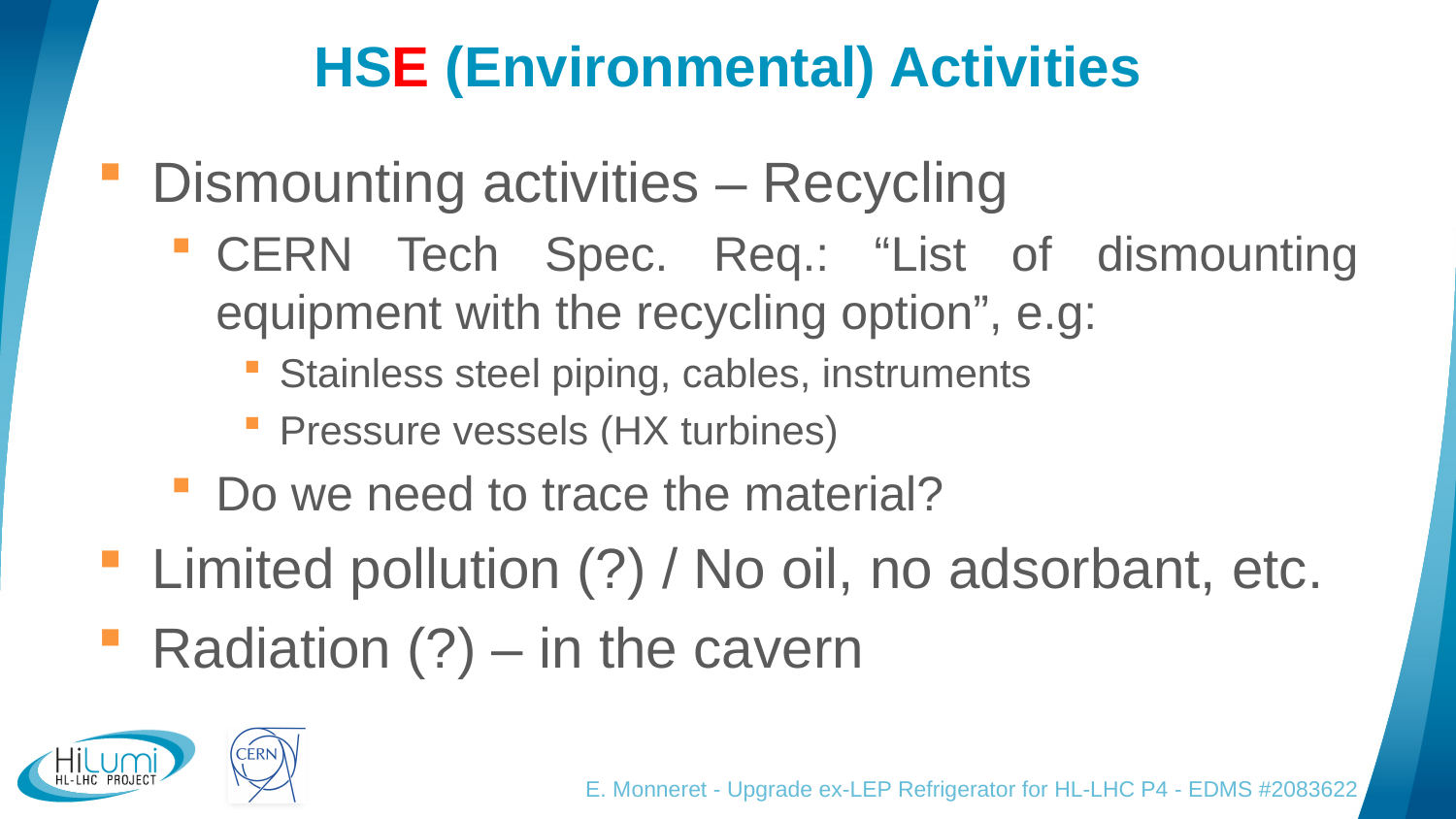

# HSE (Environmental) Activities
Dismounting activities – Recycling
CERN Tech Spec. Req.: “List of dismounting equipment with the recycling option”, e.g:
Stainless steel piping, cables, instruments
Pressure vessels (HX turbines)
Do we need to trace the material?
Limited pollution (?) / No oil, no adsorbant, etc.
Radiation (?) – in the cavern

E. Monneret - Upgrade ex-LEP Refrigerator for HL-LHC P4 - EDMS #2083622